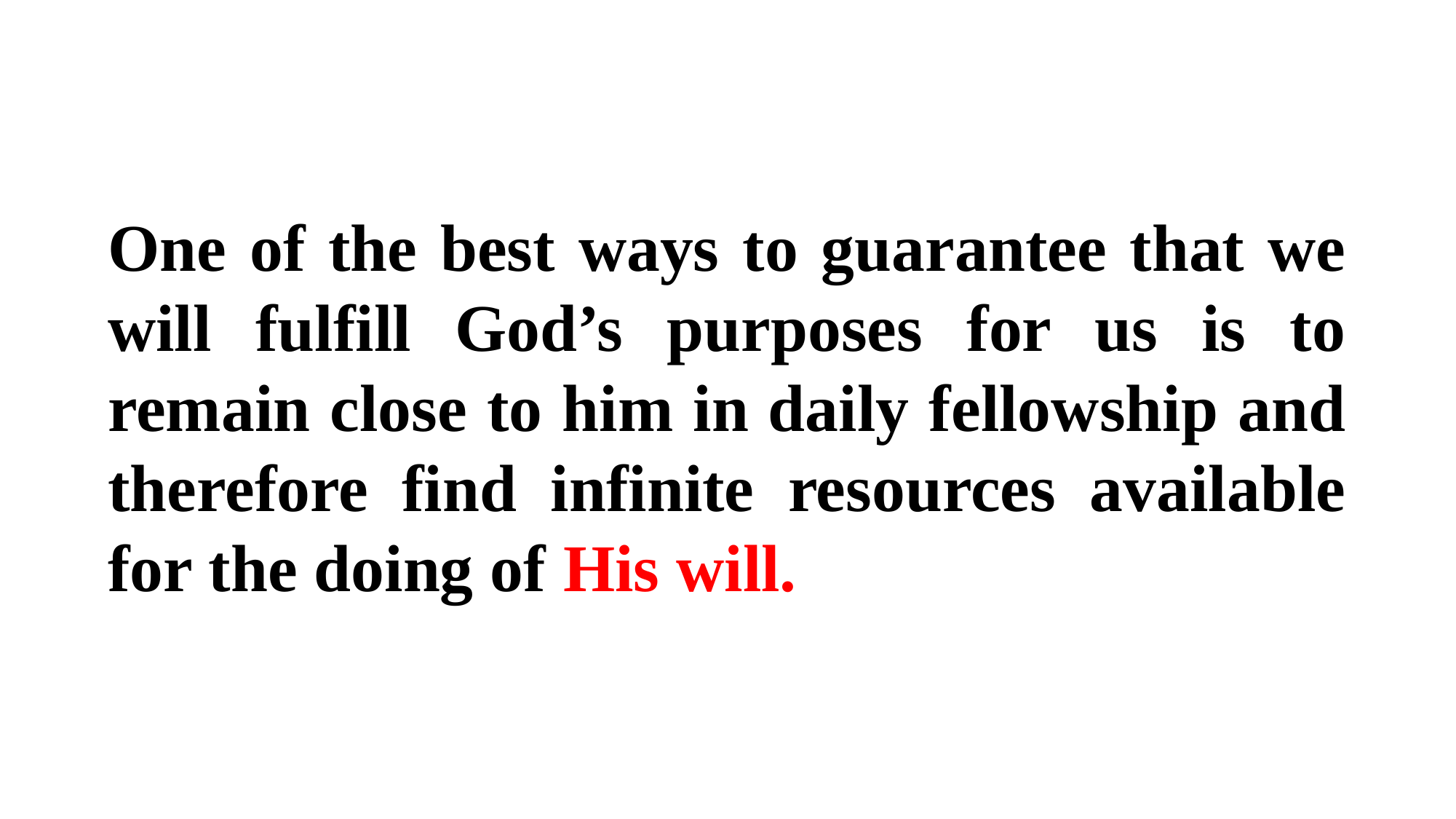

One of the best ways to guarantee that we will fulfill God’s purposes for us is to remain close to him in daily fellowship and therefore find infinite resources available for the doing of His will.